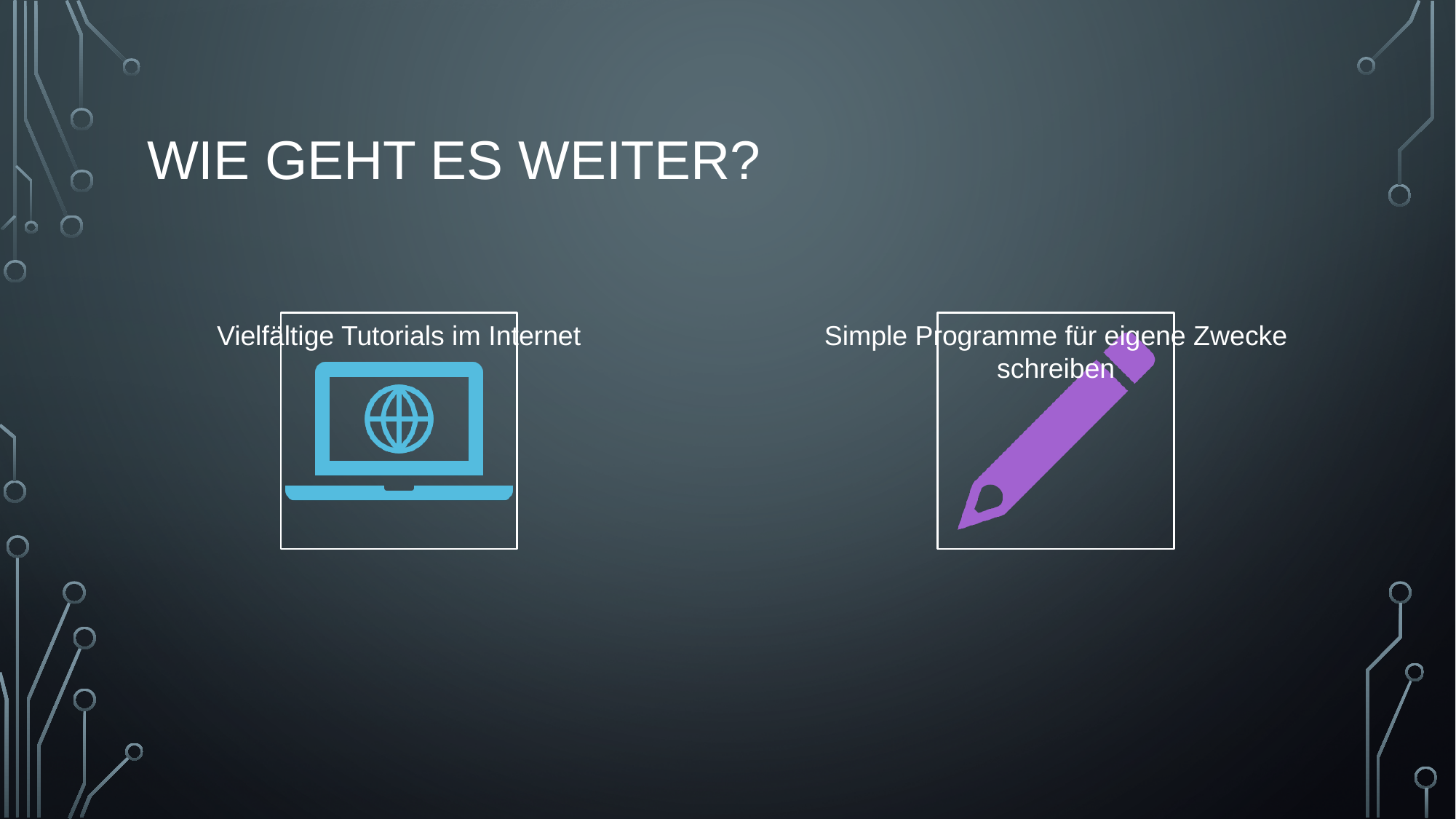

# Wie geht es weiter?
Vielfältige Tutorials im Internet
Simple Programme für eigene Zwecke schreiben